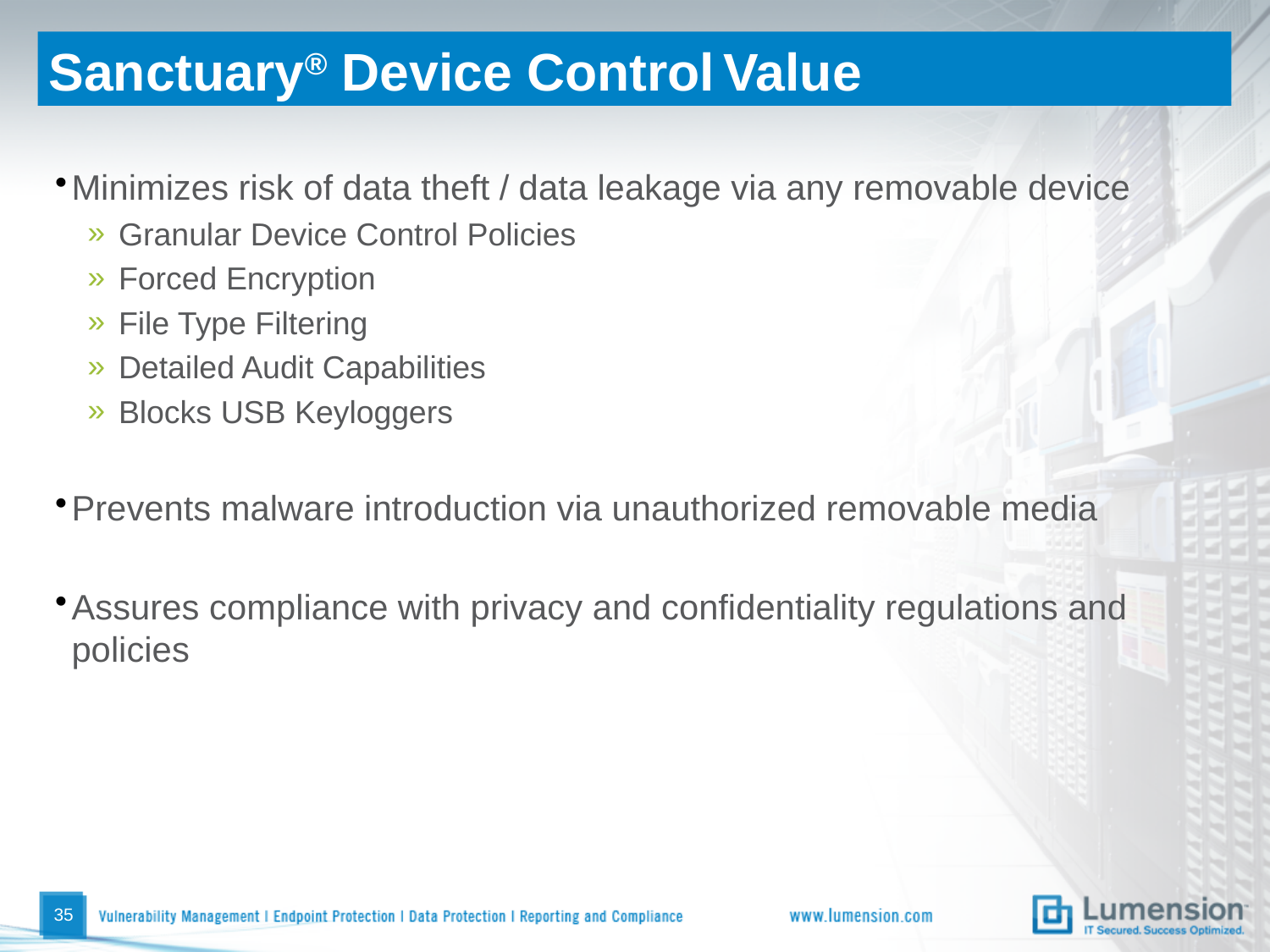

# Sanctuary® Device Control Value
Minimizes risk of data theft / data leakage via any removable device
Granular Device Control Policies
Forced Encryption
File Type Filtering
Detailed Audit Capabilities
Blocks USB Keyloggers

Prevents malware introduction via unauthorized removable media

Assures compliance with privacy and confidentiality regulations and policies
35